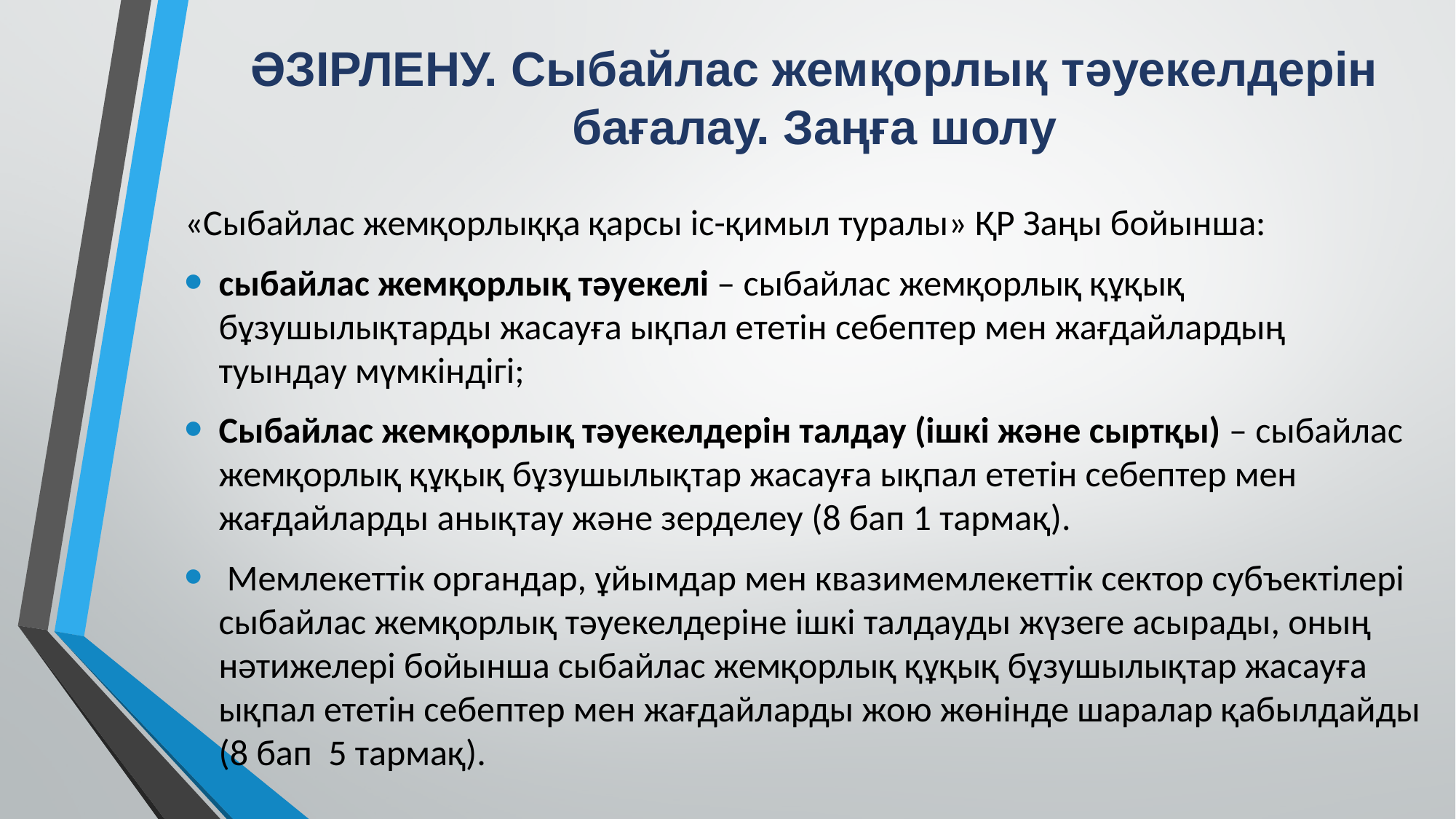

# ӘЗІРЛЕНУ. Сыбайлас жемқорлық тәуекелдерін бағалау. Заңға шолу
«Сыбайлас жемқорлыққа қарсы іс-қимыл туралы» ҚР Заңы бойынша:
сыбайлас жемқорлық тәуекелі – сыбайлас жемқорлық құқық бұзушылықтарды жасауға ықпал ететін себептер мен жағдайлардың туындау мүмкіндігі;
Сыбайлас жемқорлық тәуекелдерін талдау (ішкі және сыртқы) – сыбайлас жемқорлық құқық бұзушылықтар жасауға ықпал ететін себептер мен жағдайларды анықтау және зерделеу (8 бап 1 тармақ).
 Мемлекеттік органдар, ұйымдар мен квазимемлекеттік сектор субъектілері сыбайлас жемқорлық тәуекелдеріне ішкі талдауды жүзеге асырады, оның нәтижелері бойынша сыбайлас жемқорлық құқық бұзушылықтар жасауға ықпал ететін себептер мен жағдайларды жою жөнінде шаралар қабылдайды (8 бап  5 тармақ).